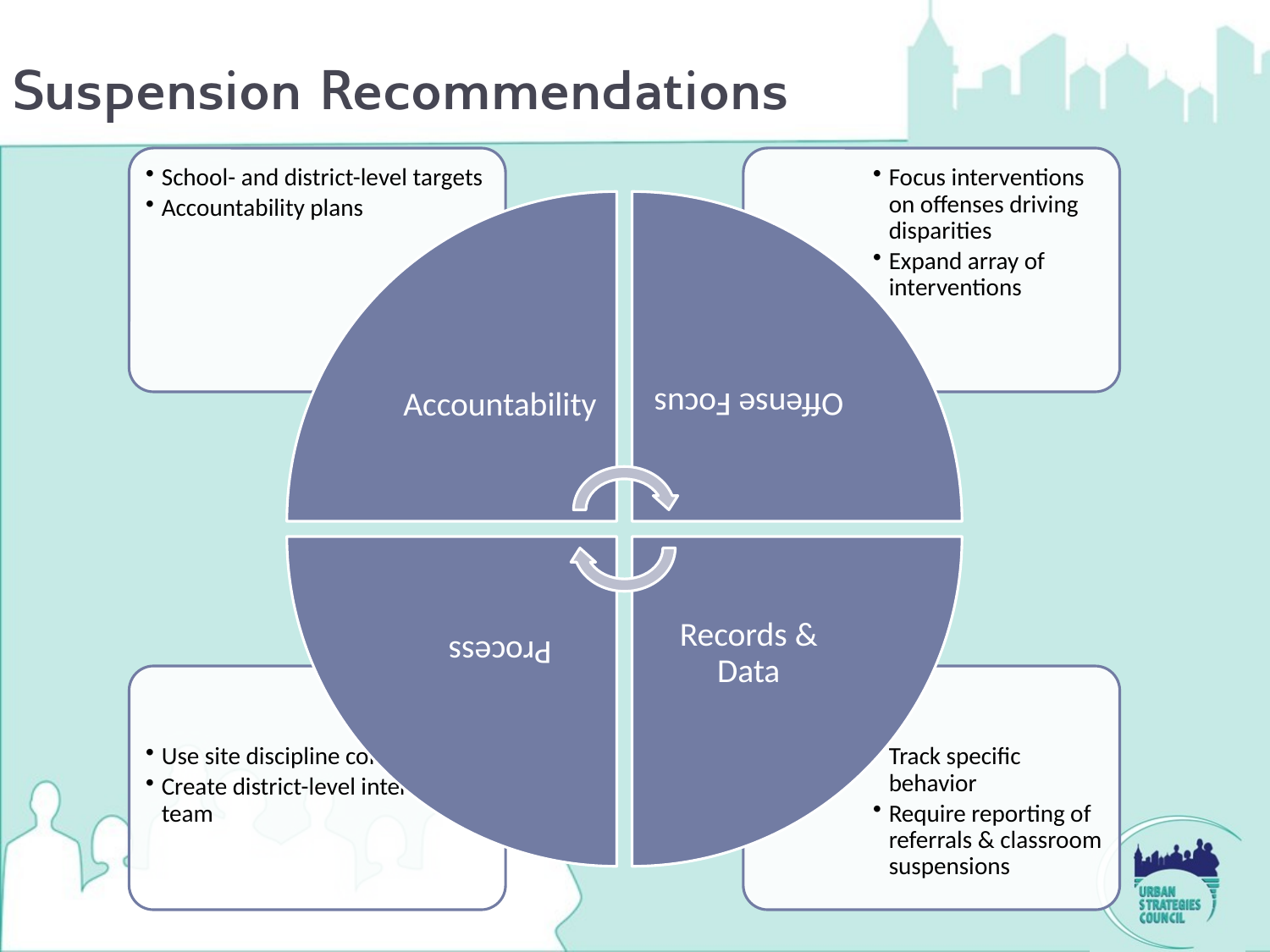

Suspension Recommendations
Track specific behavior
Require reporting of referrals & classroom suspensions
Use site discipline committees
Create district-level intervention team
Focus interventions on offenses driving disparities
Expand array of  interventions
School- and district-level targets
Accountability plans
Accountability
Offense Focus
Records & Data
Process